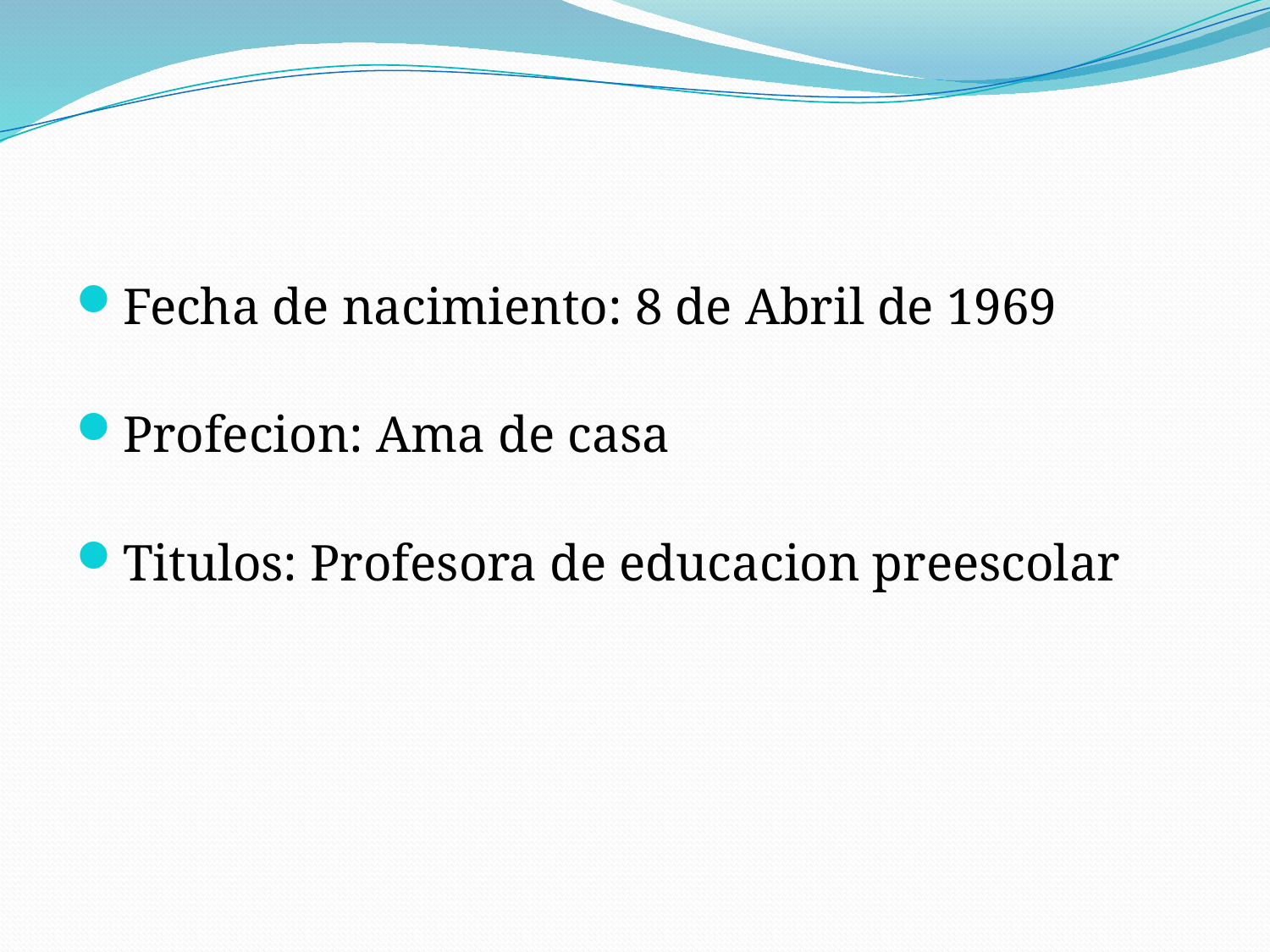

Fecha de nacimiento: 8 de Abril de 1969
Profecion: Ama de casa
Titulos: Profesora de educacion preescolar